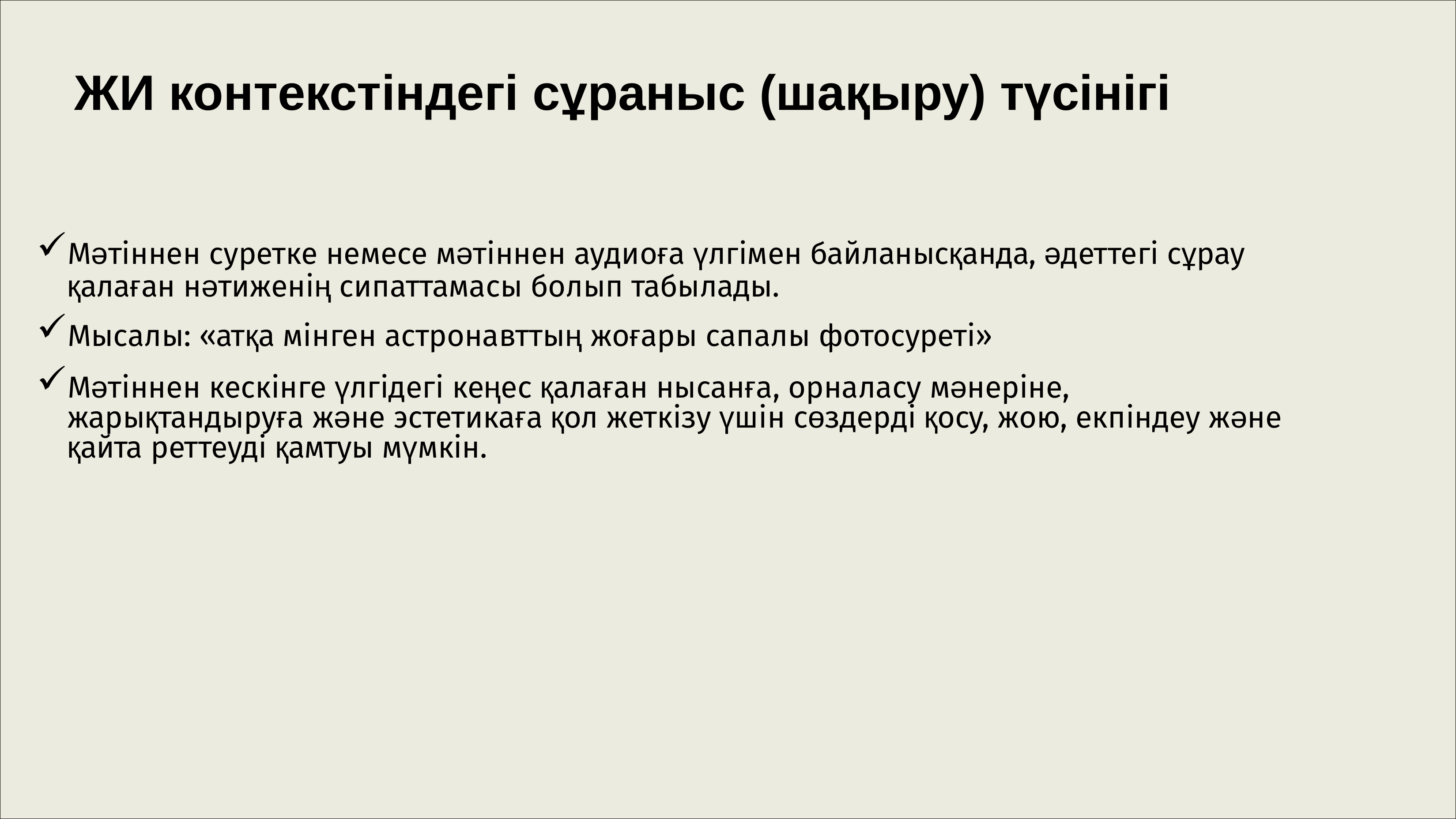

# ЖИ контекстіндегі сұраныс (шақыру) түсінігі
Мәтіннен суретке немесе мәтіннен аудиоға үлгімен байланысқанда, әдеттегі сұрау
қалаған нәтиженің сипаттамасы болып табылады.
Мысалы: «атқа мінген астронавттың жоғары сапалы фотосуреті»
Мәтіннен кескінге үлгідегі кеңес қалаған нысанға, орналасу мәнеріне, жарықтандыруға және эстетикаға қол жеткізу үшін сөздерді қосу, жою, екпіндеу және қайта реттеуді қамтуы мүмкін.